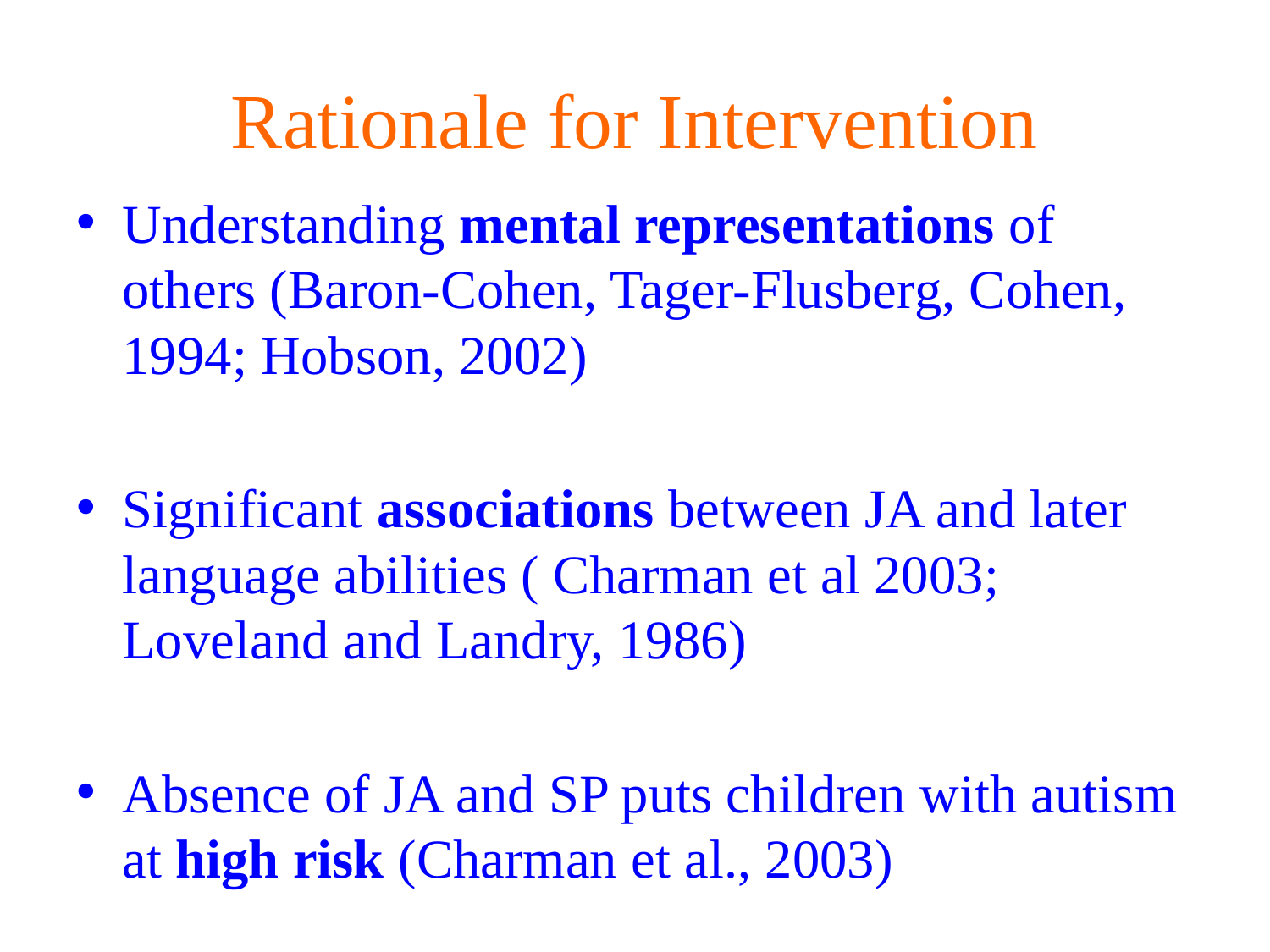

# Rationale for Intervention
Understanding mental representations of others (Baron-Cohen, Tager-Flusberg, Cohen, 1994; Hobson, 2002)

Significant associations between JA and later language abilities ( Charman et al 2003; Loveland and Landry, 1986)

Absence of JA and SP puts children with autism at high risk (Charman et al., 2003)